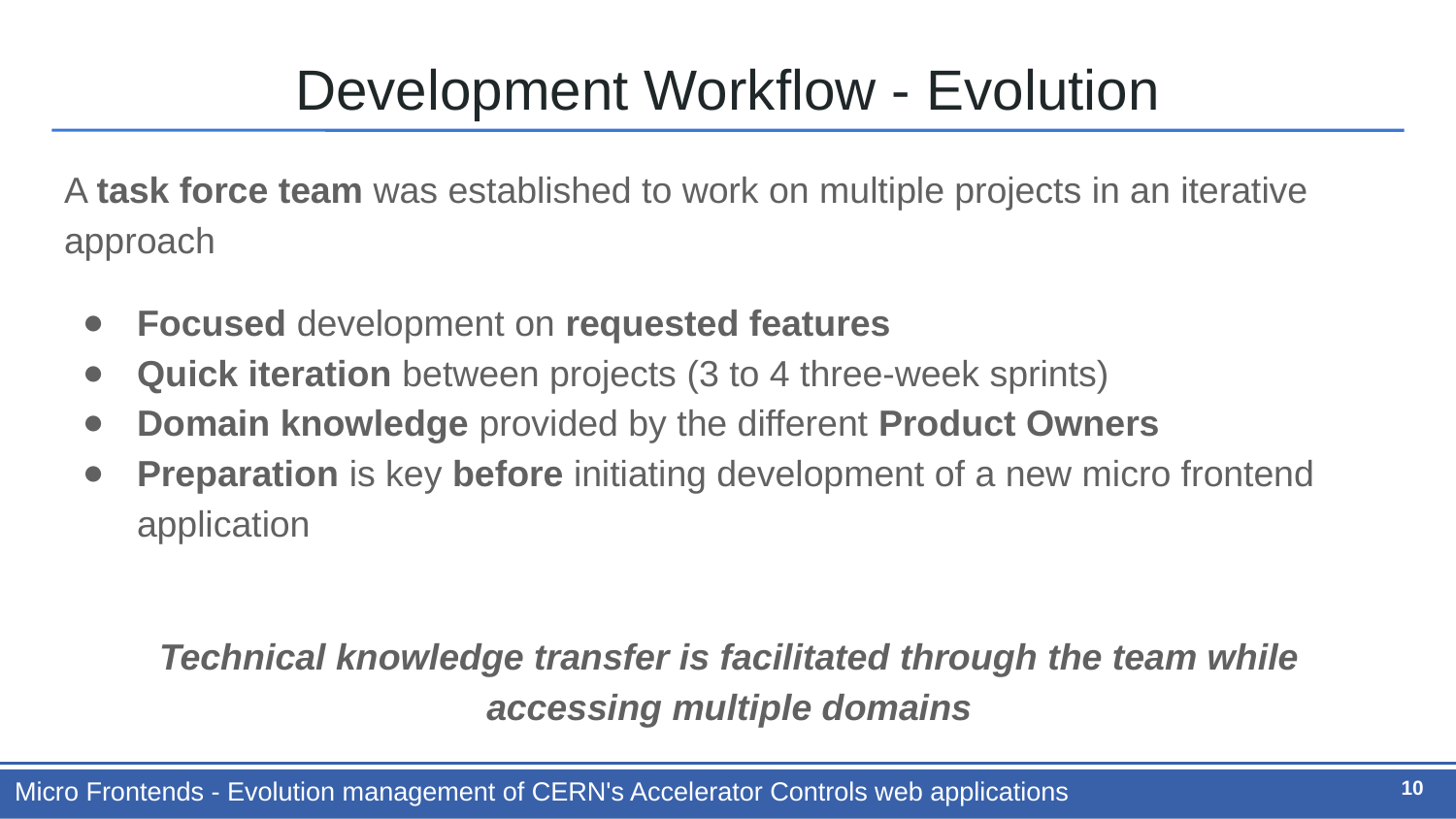

# Development Workflow - Evolution
A task force team was established to work on multiple projects in an iterative approach
Focused development on requested features
Quick iteration between projects (3 to 4 three-week sprints)
Domain knowledge provided by the different Product Owners
Preparation is key before initiating development of a new micro frontend application
Technical knowledge transfer is facilitated through the team while accessing multiple domains
10
Micro Frontends - Evolution management of CERN's Accelerator Controls web applications